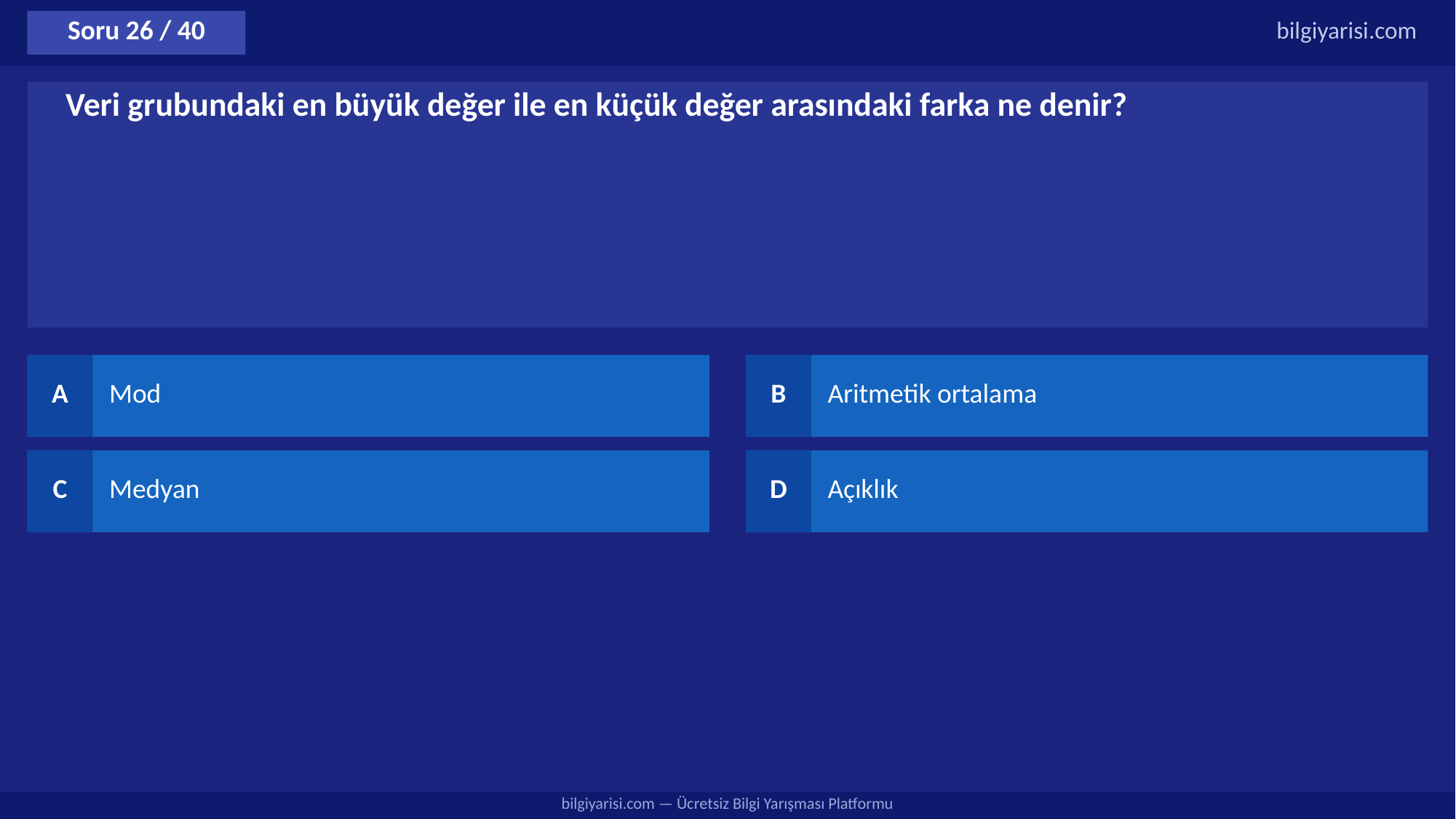

Soru 26 / 40
bilgiyarisi.com

Veri grubundaki en büyük değer ile en küçük değer arasındaki farka ne denir?

A
Mod

B
Aritmetik ortalama

C
Medyan

D
Açıklık
bilgiyarisi.com — Ücretsiz Bilgi Yarışması Platformu